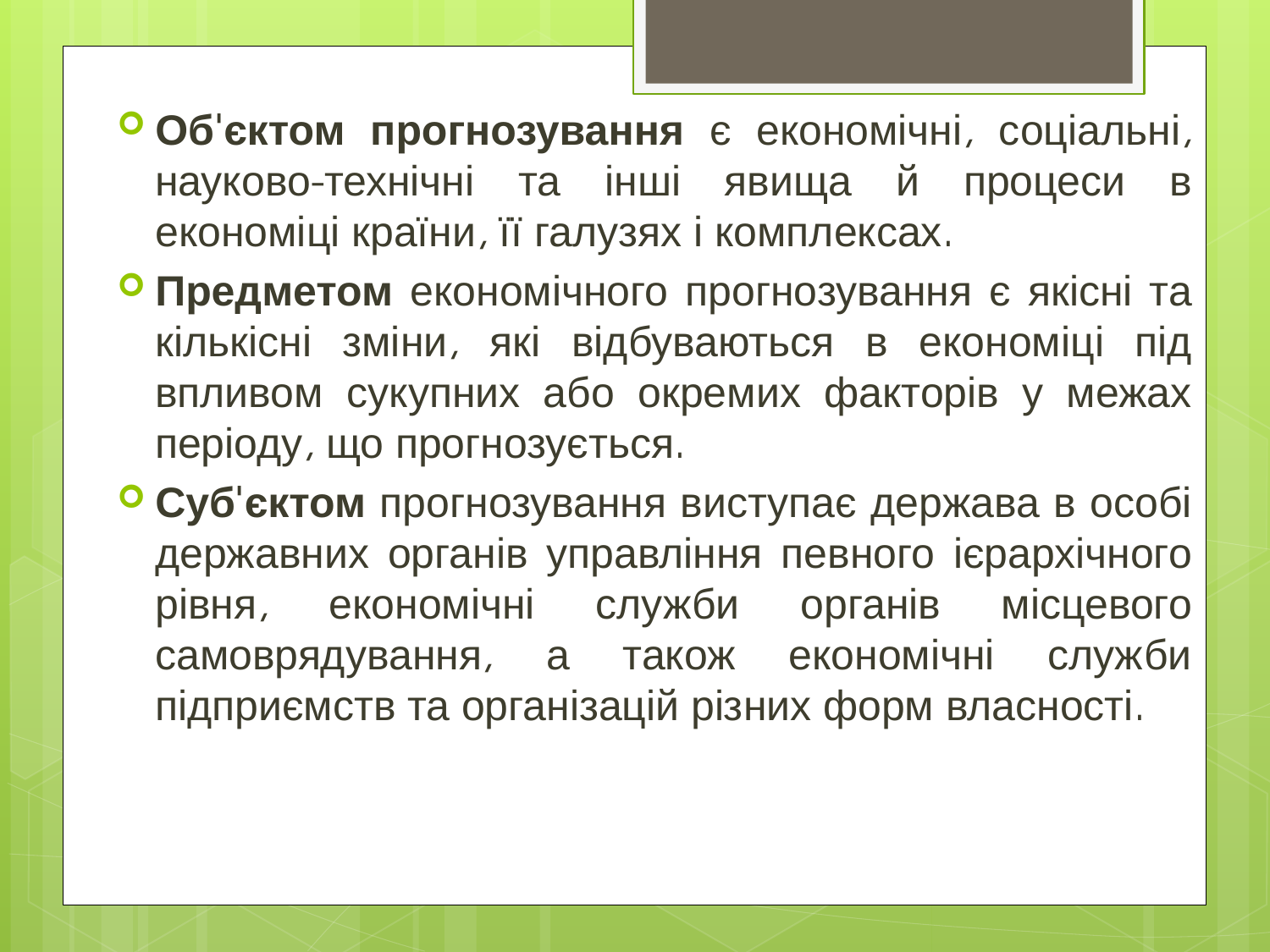

Об'єктом прогнозування є економічні, соціальні, науково-технічні та інші явища й процеси в економіці країни, її галузях і комплексах.
Предметом економічного прогнозування є якісні та кількісні зміни, які відбуваються в економіці під впливом сукупних або окремих факторів у межах періоду, що прогнозується.
Суб'єктом прогнозування виступає держава в особі державних органів управління певного ієрархічного рівня, економічні служби органів місцевого самоврядування, а також економічні служби підприємств та організацій різних форм власності.